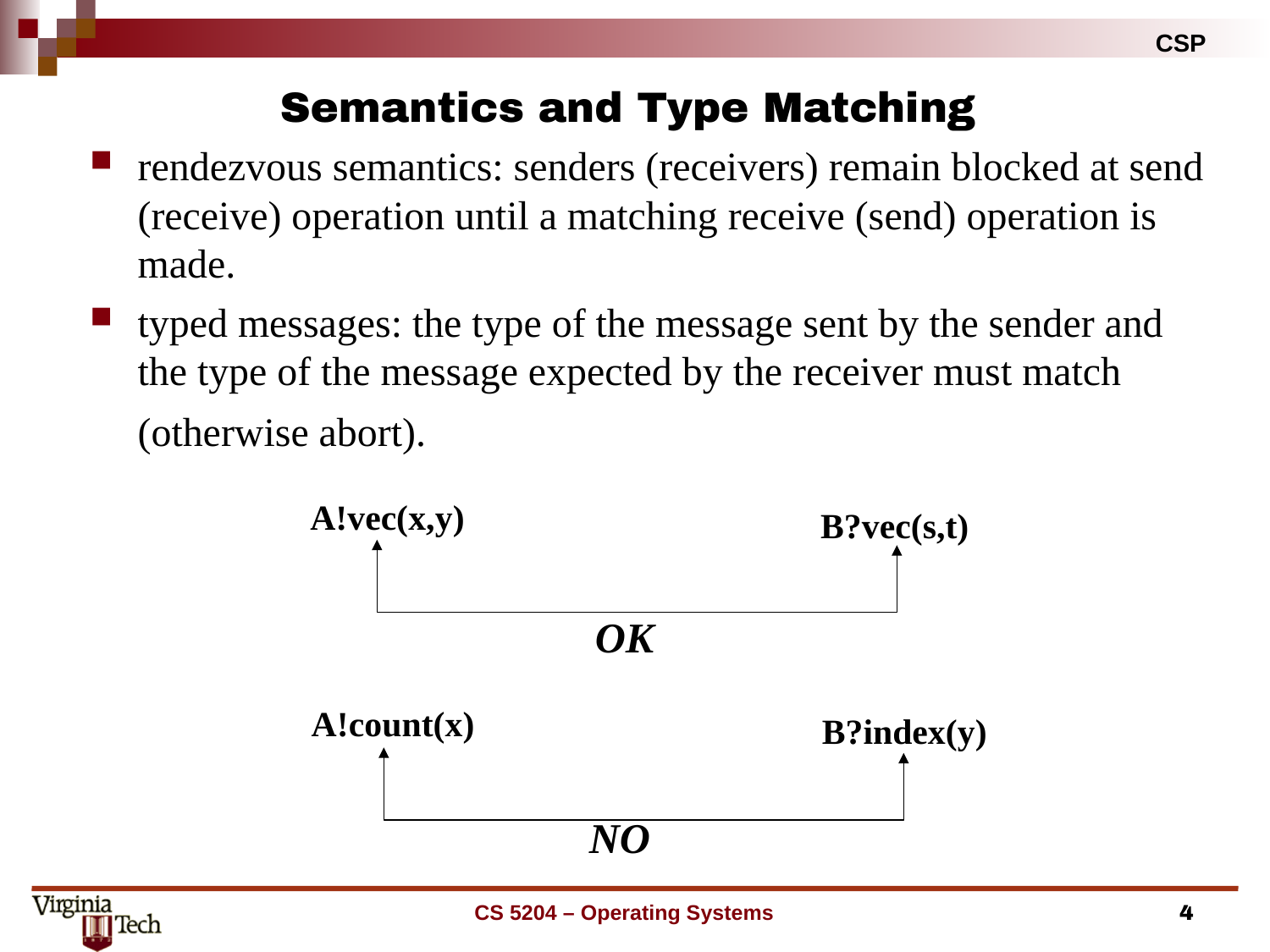

# Semantics and Type Matching
rendezvous semantics: senders (receivers) remain blocked at send (receive) operation until a matching receive (send) operation is made.
typed messages: the type of the message sent by the sender and the type of the message expected by the receiver must match (otherwise abort).

A!vec(x,y)
B?vec(s,t)

OK
A!count(x)
B?index(y)

NO
CS 5204 – Operating Systems
4